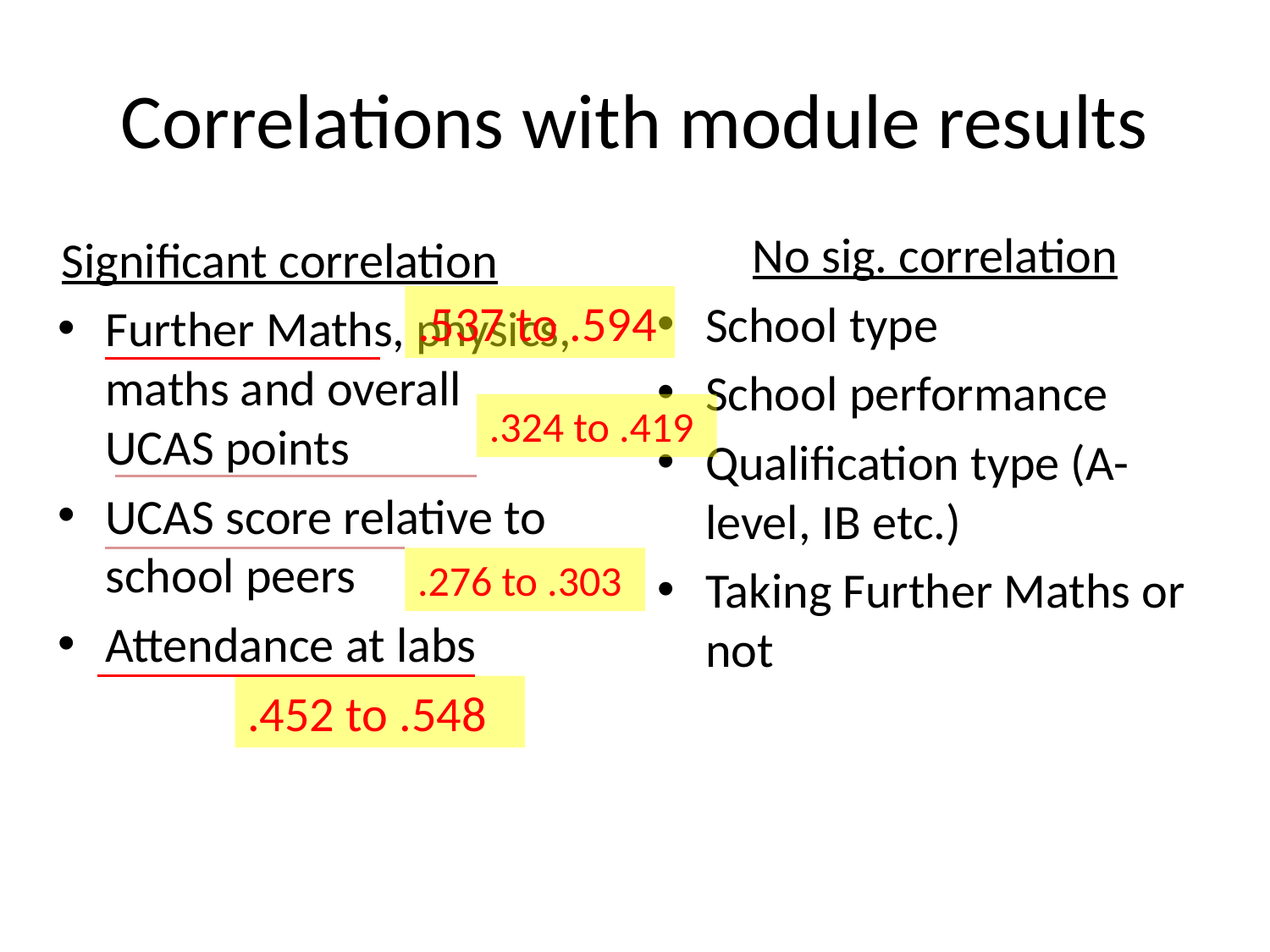

# Correlations with module results
No sig. correlation
School type
School performance
Qualification type (A-level, IB etc.)
Taking Further Maths or not

Significant correlation
Further Maths, physics, maths and overall UCAS points
UCAS score relative to school peers
Attendance at labs
.537 to .594
.324 to .419
.276 to .303
.452 to .548